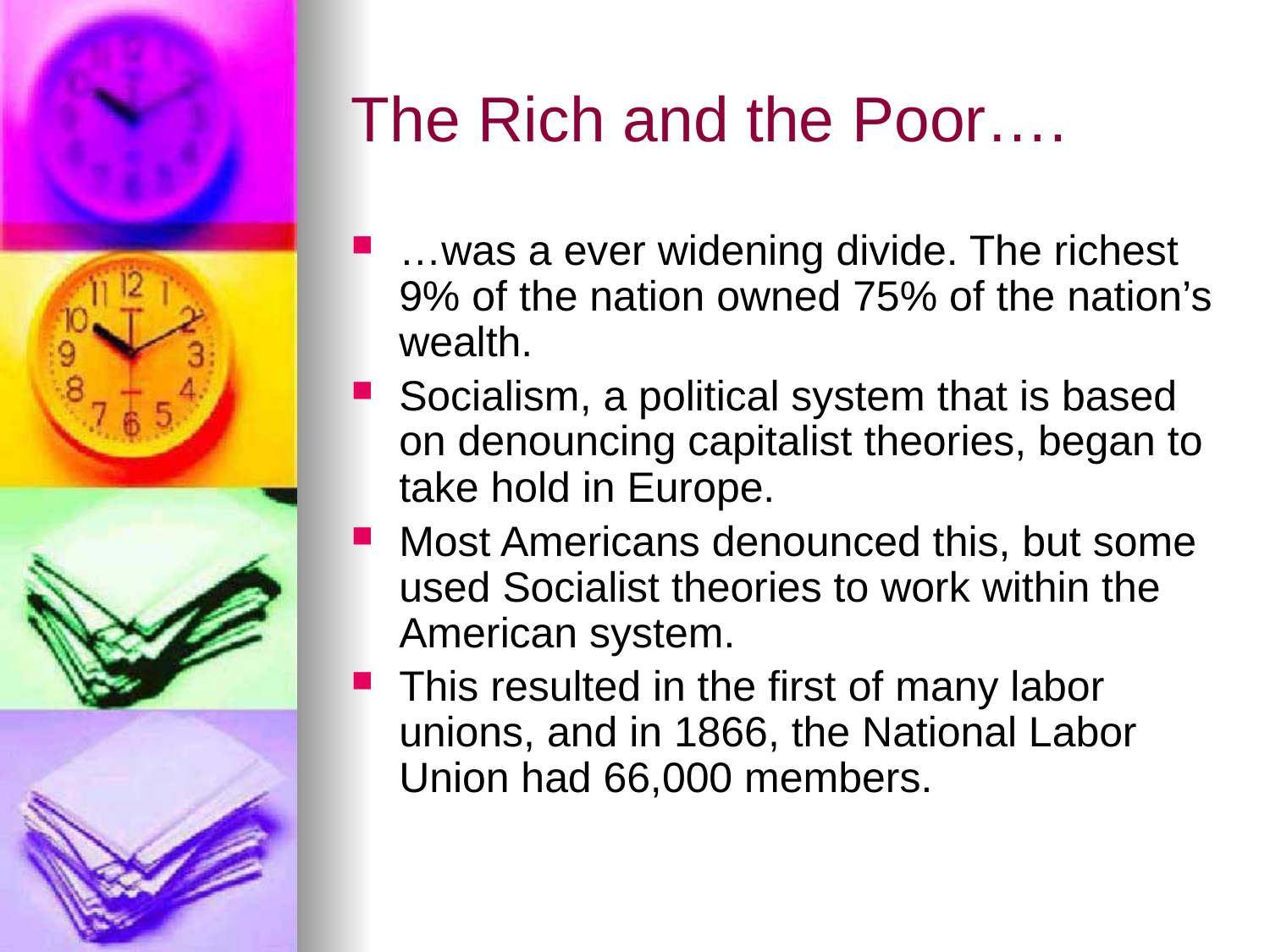

# The Rich and the Poor….
…was a ever widening divide. The richest 9% of the nation owned 75% of the nation’s wealth.
Socialism, a political system that is based on denouncing capitalist theories, began to take hold in Europe.
Most Americans denounced this, but some used Socialist theories to work within the American system.
This resulted in the first of many labor unions, and in 1866, the National Labor Union had 66,000 members.